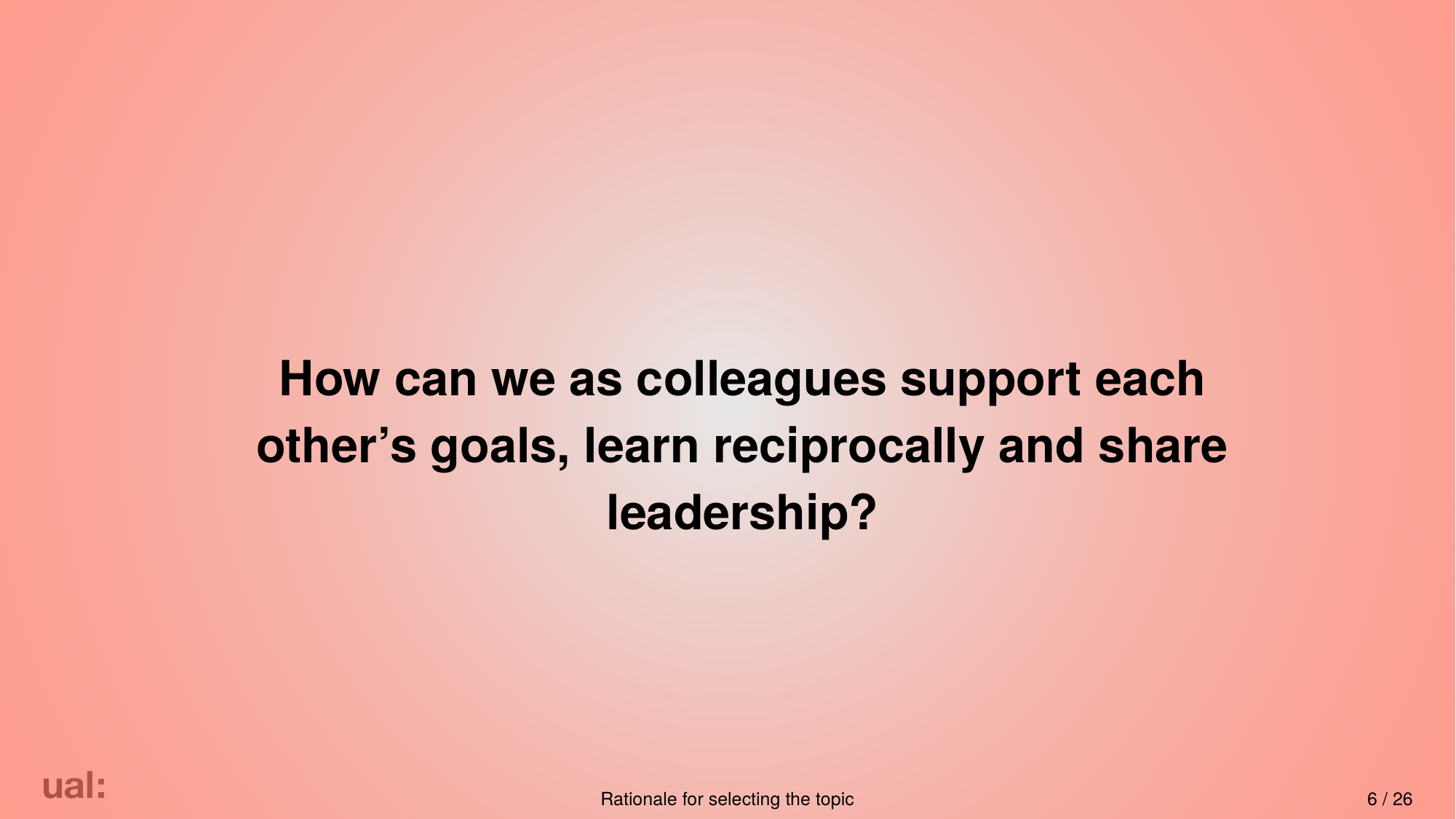

# How can we as colleagues support each other’s goals, learn reciprocally and share leadership?
Rationale for selecting the topic
 6 / 26